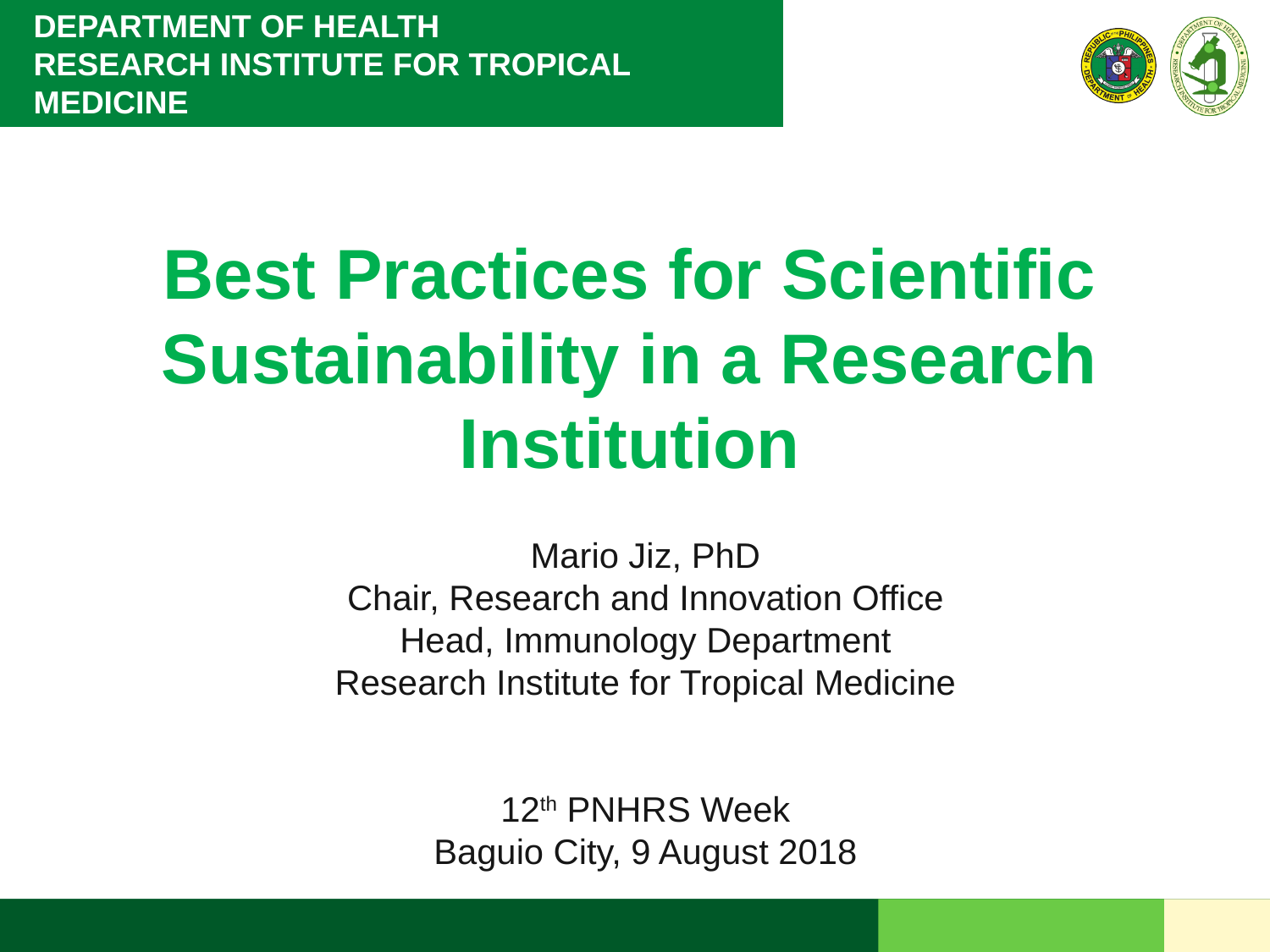

DEPARTMENT OF HEALTH
RESEARCH INSTITUTE FOR TROPICAL MEDICINE
Best Practices for Scientific Sustainability in a Research Institution
Mario Jiz, PhD
Chair, Research and Innovation Office
Head, Immunology Department
Research Institute for Tropical Medicine

12th PNHRS Week
Baguio City, 9 August 2018